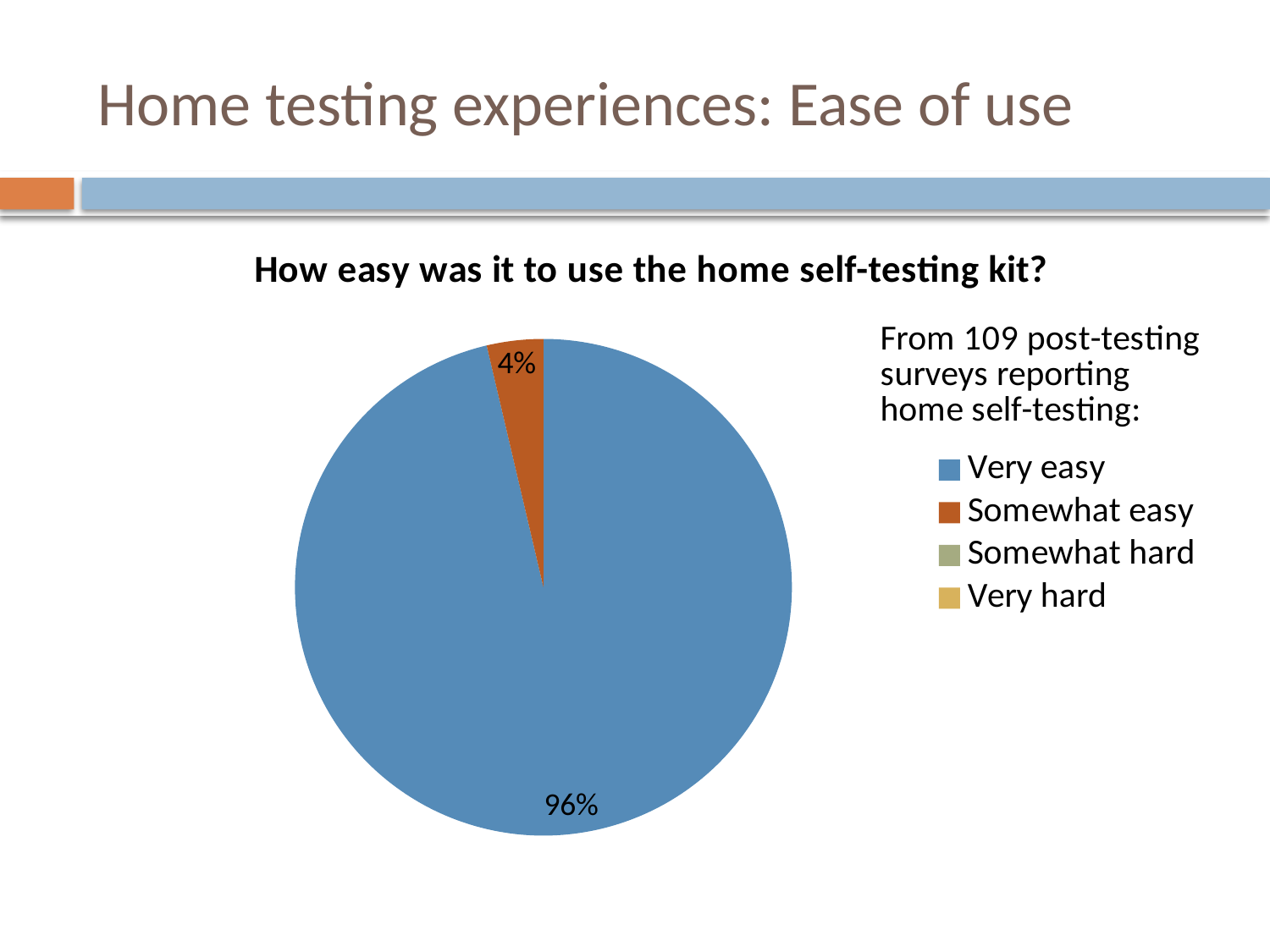

# Home testing experiences: Ease of use

### Chart: How easy was it to use the home self-testing kit?

| Category | Column1 |
|---|---|
| Very easy | 0.9633027522935812 |
| Somewhat easy | 0.03669724770642222 |
| Somewhat hard | 0.0 |
| Very hard | 0.0 |